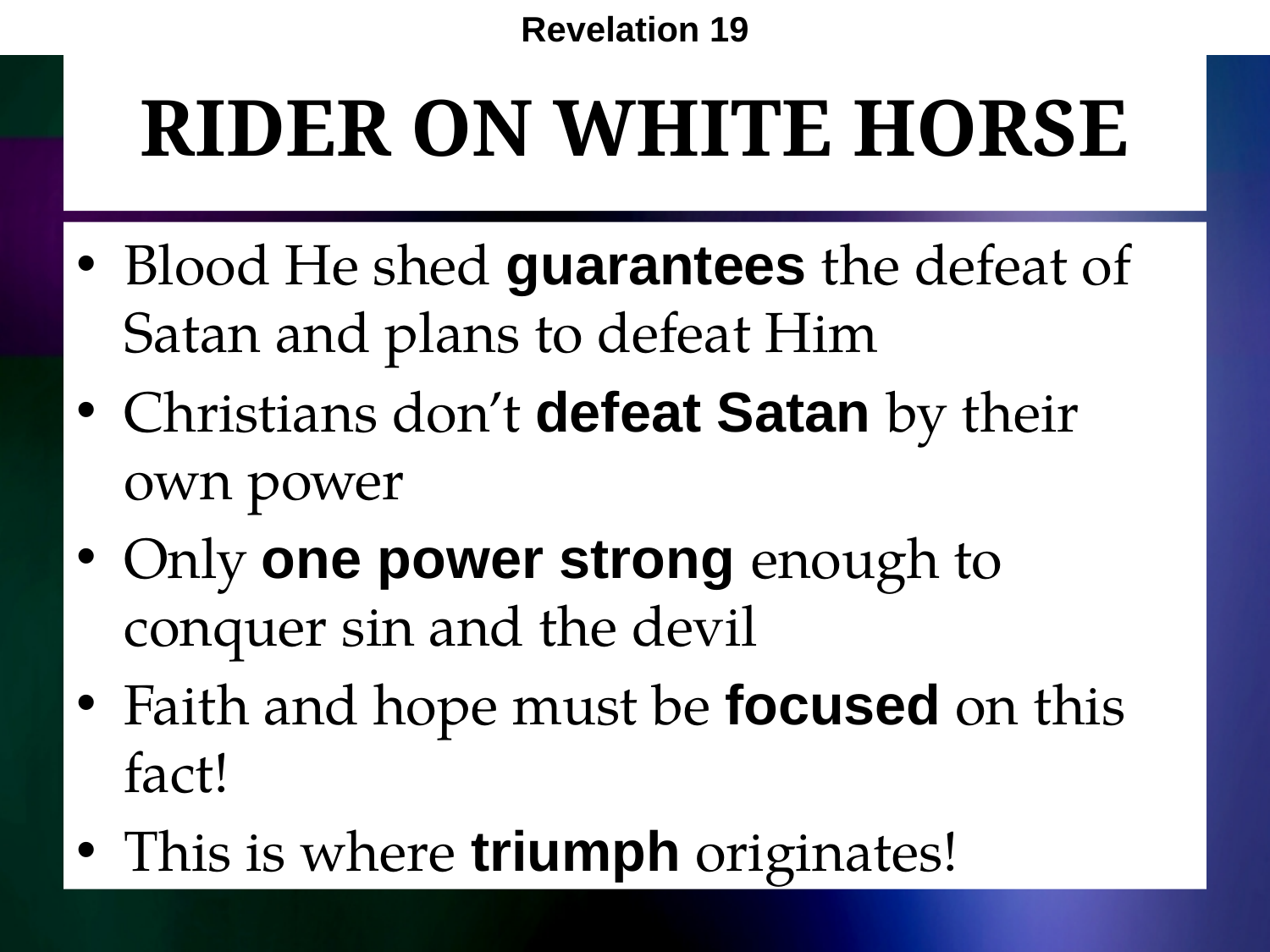

Revelation 19
# Rider on White Horse
Blood He shed guarantees the defeat of Satan and plans to defeat Him
Christians don’t defeat Satan by their own power
Only one power strong enough to conquer sin and the devil
Faith and hope must be focused on this fact!
This is where triumph originates!